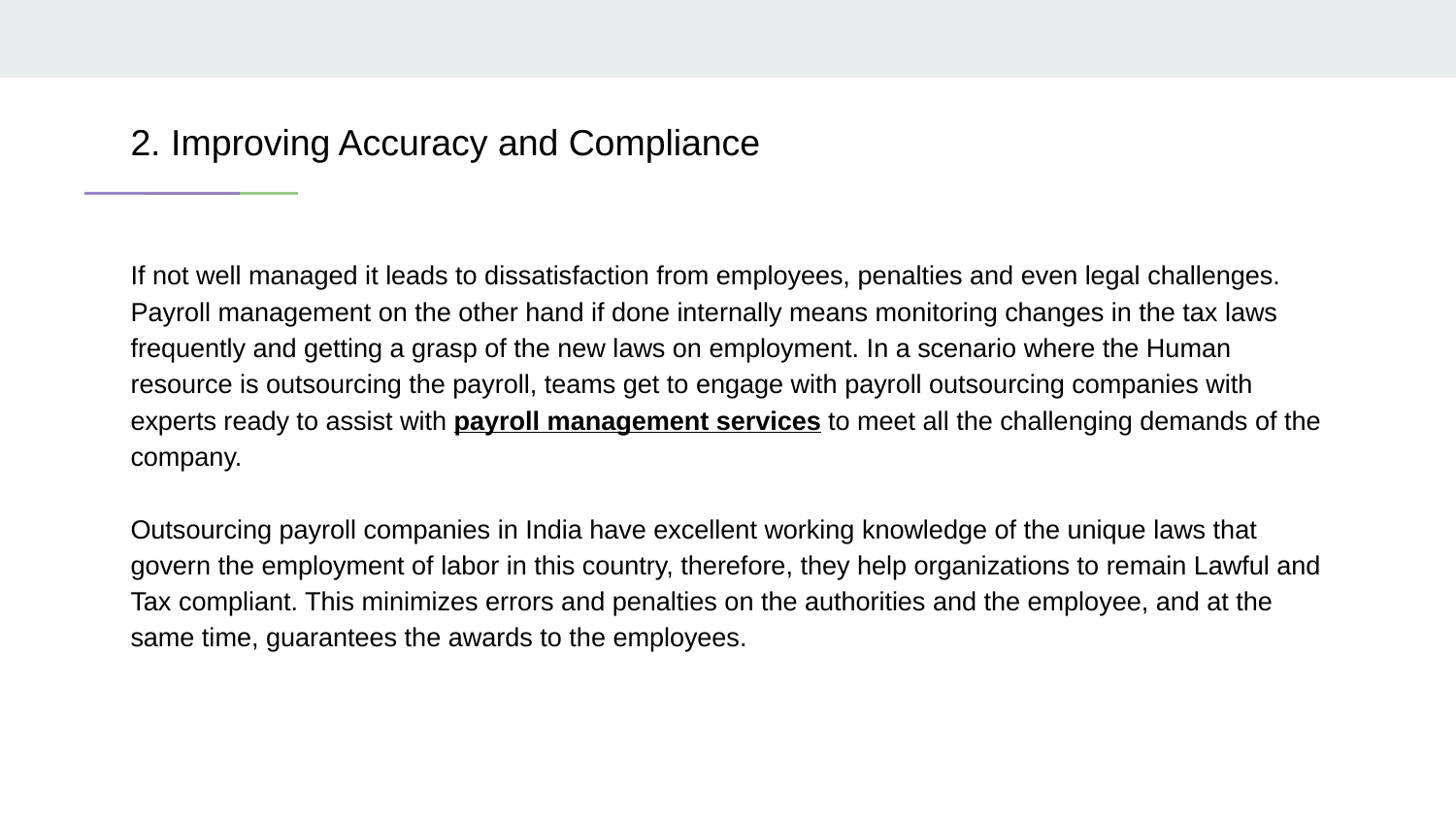

# 2. Improving Accuracy and Compliance

If not well managed it leads to dissatisfaction from employees, penalties and even legal challenges. Payroll management on the other hand if done internally means monitoring changes in the tax laws frequently and getting a grasp of the new laws on employment. In a scenario where the Human resource is outsourcing the payroll, teams get to engage with payroll outsourcing companies with experts ready to assist with payroll management services to meet all the challenging demands of the company.

Outsourcing payroll companies in India have excellent working knowledge of the unique laws that govern the employment of labor in this country, therefore, they help organizations to remain Lawful and Tax compliant. This minimizes errors and penalties on the authorities and the employee, and at the same time, guarantees the awards to the employees.